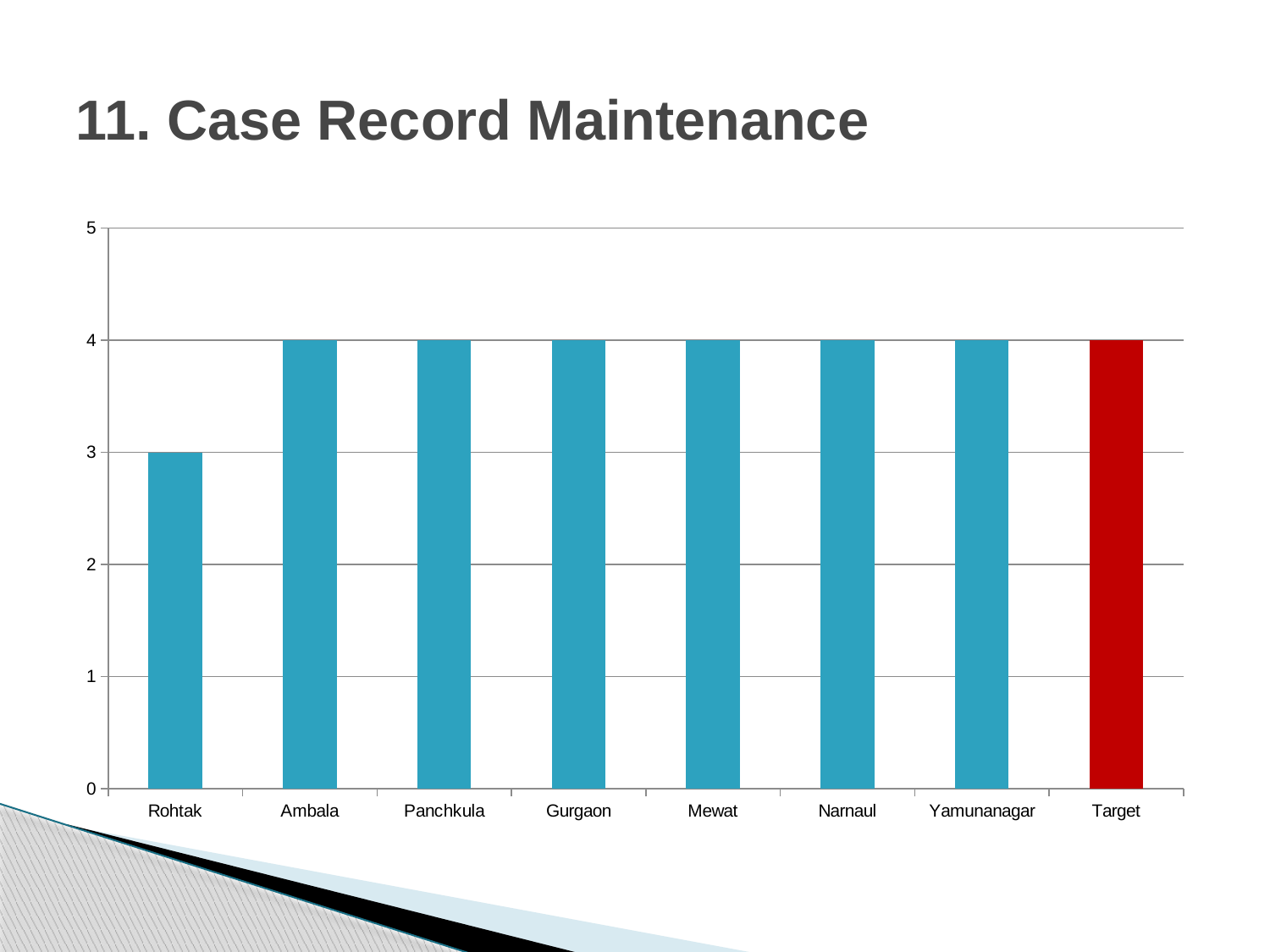

# 11. Case Record Maintenance

### Chart

| Category |  |
|---|---|
| Rohtak | 3.0 |
| Ambala | 4.0 |
| Panchkula | 4.0 |
| Gurgaon | 4.0 |
| Mewat | 4.0 |
| Narnaul | 4.0 |
| Yamunanagar | 4.0 |
| Target | 4.0 |